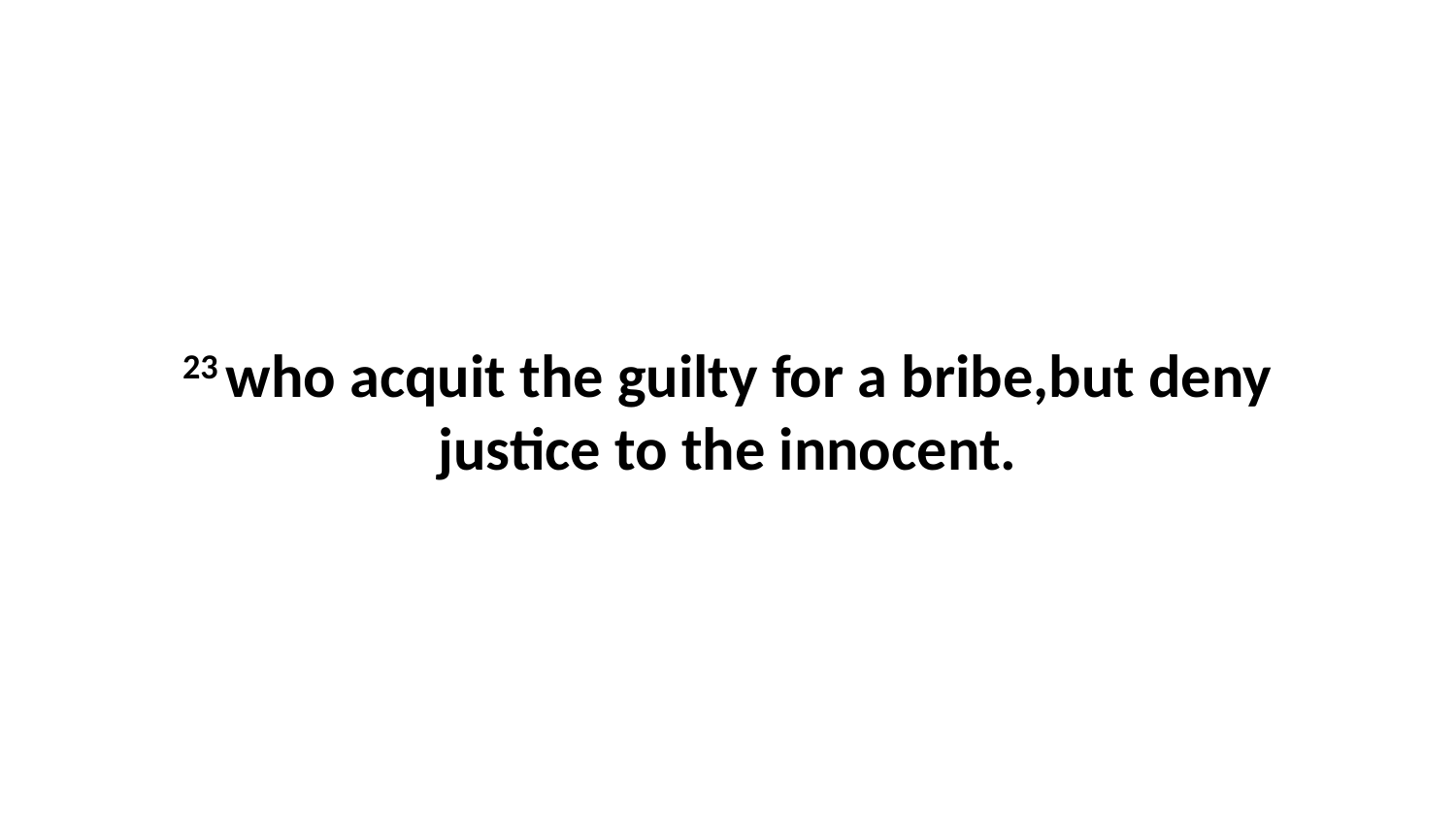

23 who acquit the guilty for a bribe,but deny justice to the innocent.